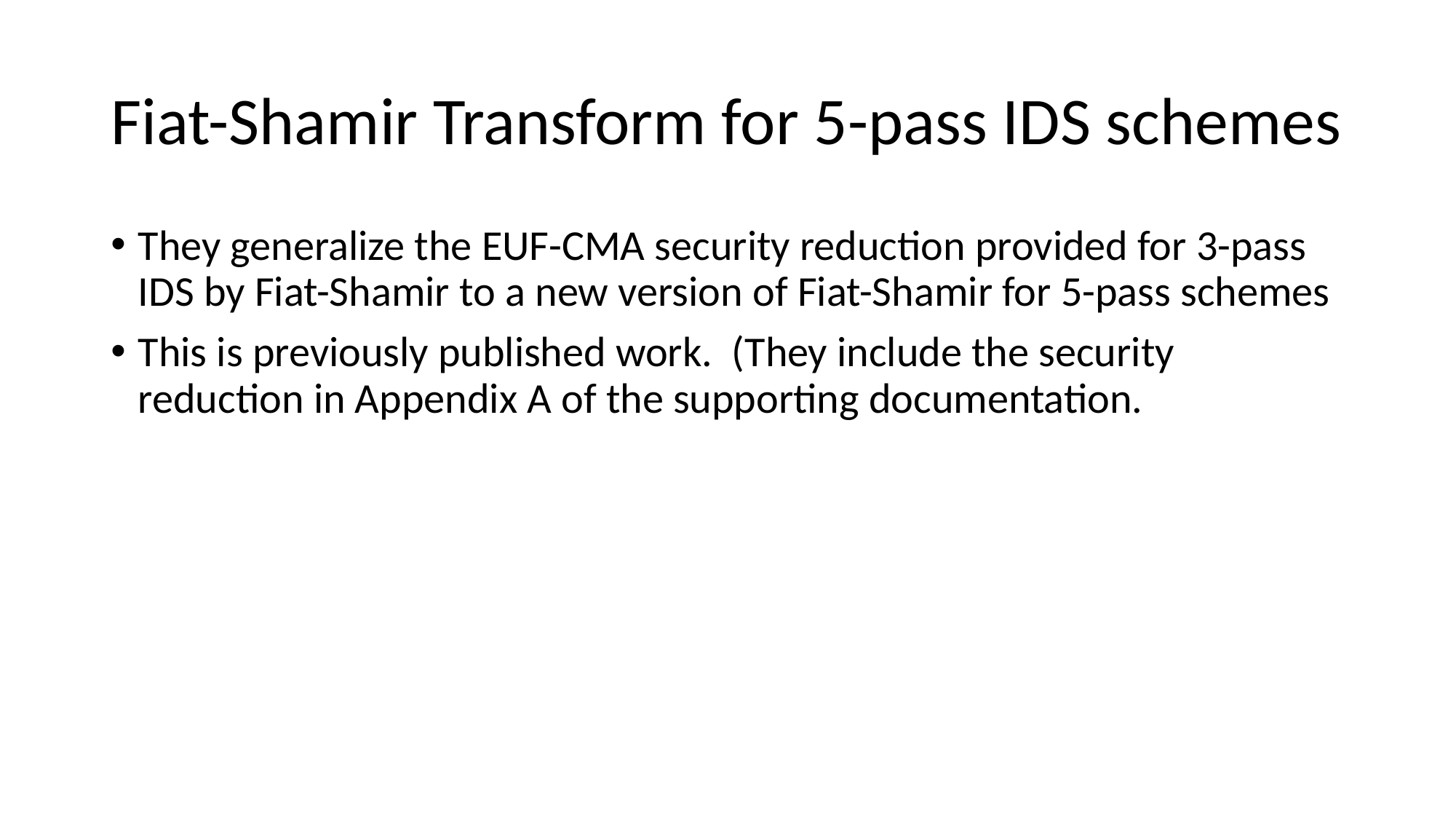

# Fiat-Shamir Transform for 5-pass IDS schemes
They generalize the EUF-CMA security reduction provided for 3-pass IDS by Fiat-Shamir to a new version of Fiat-Shamir for 5-pass schemes
This is previously published work.  (They include the security reduction in Appendix A of the supporting documentation.